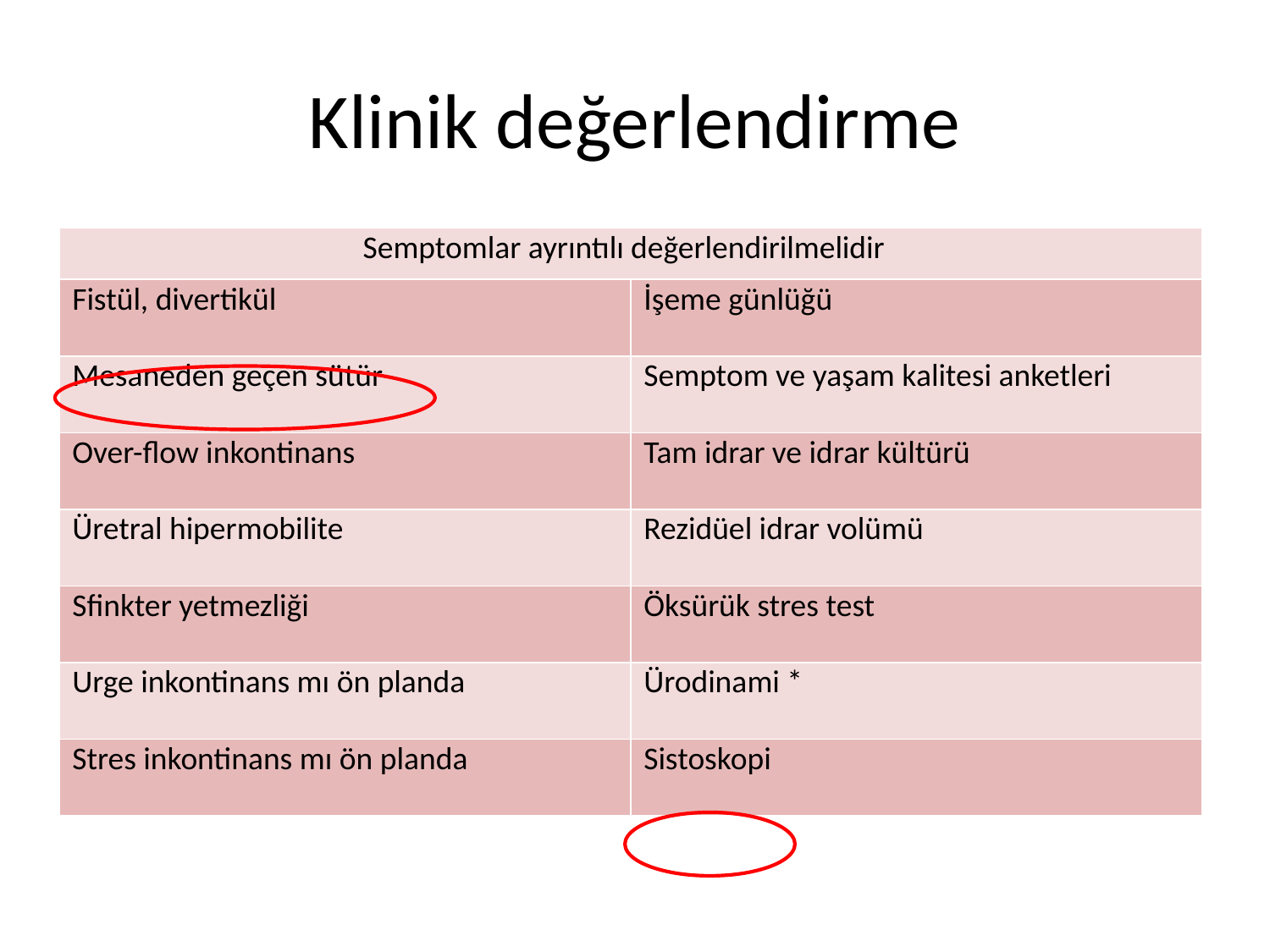

# Klinik değerlendirme
| Semptomlar ayrıntılı değerlendirilmelidir |  |
| --- | --- |
| Fistül, divertikül | İşeme günlüğü |
| Mesaneden geçen sütür | Semptom ve yaşam kalitesi anketleri |
| Over-flow inkontinans | Tam idrar ve idrar kültürü |
| Üretral hipermobilite | Rezidüel idrar volümü |
| Sfinkter yetmezliği | Öksürük stres test |
| Urge inkontinans mı ön planda | Ürodinami \* |
| Stres inkontinans mı ön planda | Sistoskopi |